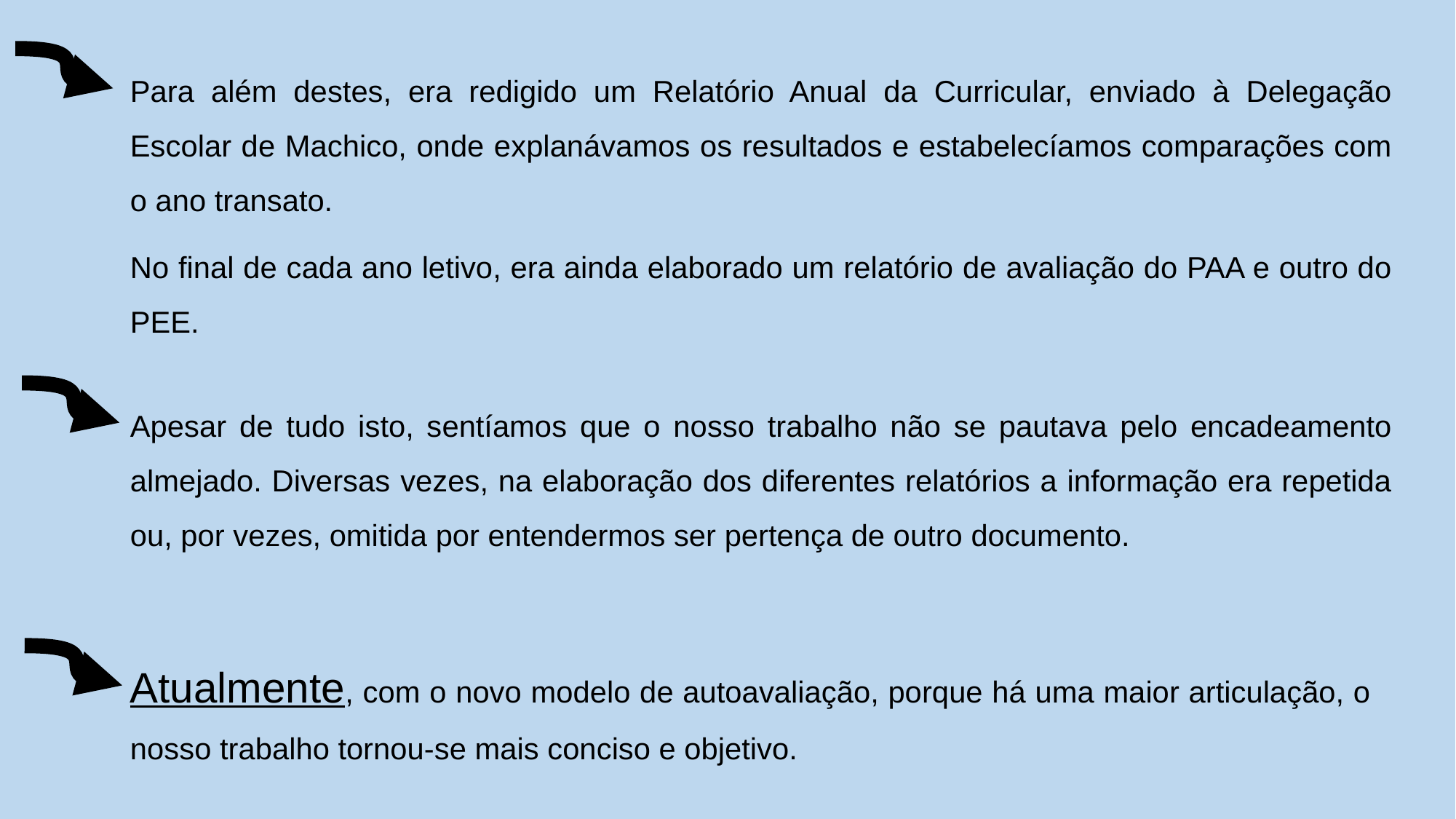

Para além destes, era redigido um Relatório Anual da Curricular, enviado à Delegação Escolar de Machico, onde explanávamos os resultados e estabelecíamos comparações com o ano transato.
No final de cada ano letivo, era ainda elaborado um relatório de avaliação do PAA e outro do PEE.
Apesar de tudo isto, sentíamos que o nosso trabalho não se pautava pelo encadeamento almejado. Diversas vezes, na elaboração dos diferentes relatórios a informação era repetida ou, por vezes, omitida por entendermos ser pertença de outro documento.
Atualmente, com o novo modelo de autoavaliação, porque há uma maior articulação, o nosso trabalho tornou-se mais conciso e objetivo.